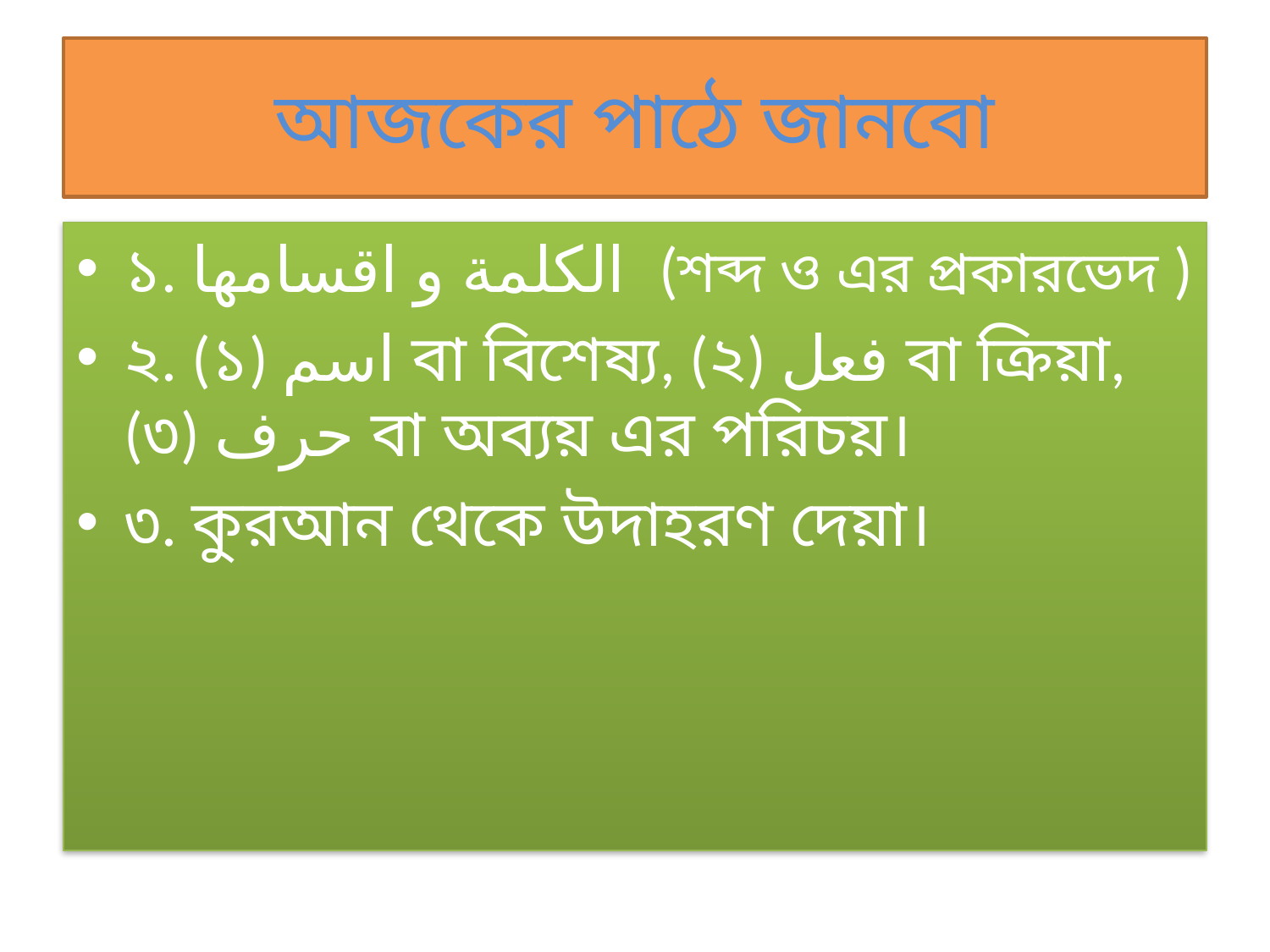

# আজকের পাঠে জানবো
১. الكلمة و اقسامها  (শব্দ ও এর প্রকারভেদ )
২. (১) اسم বা বিশেষ্য, (২) فعل বা ক্রিয়া,  (৩) حرف বা অব্যয় এর পরিচয়।
৩. কুরআন থেকে উদাহরণ দেয়া।